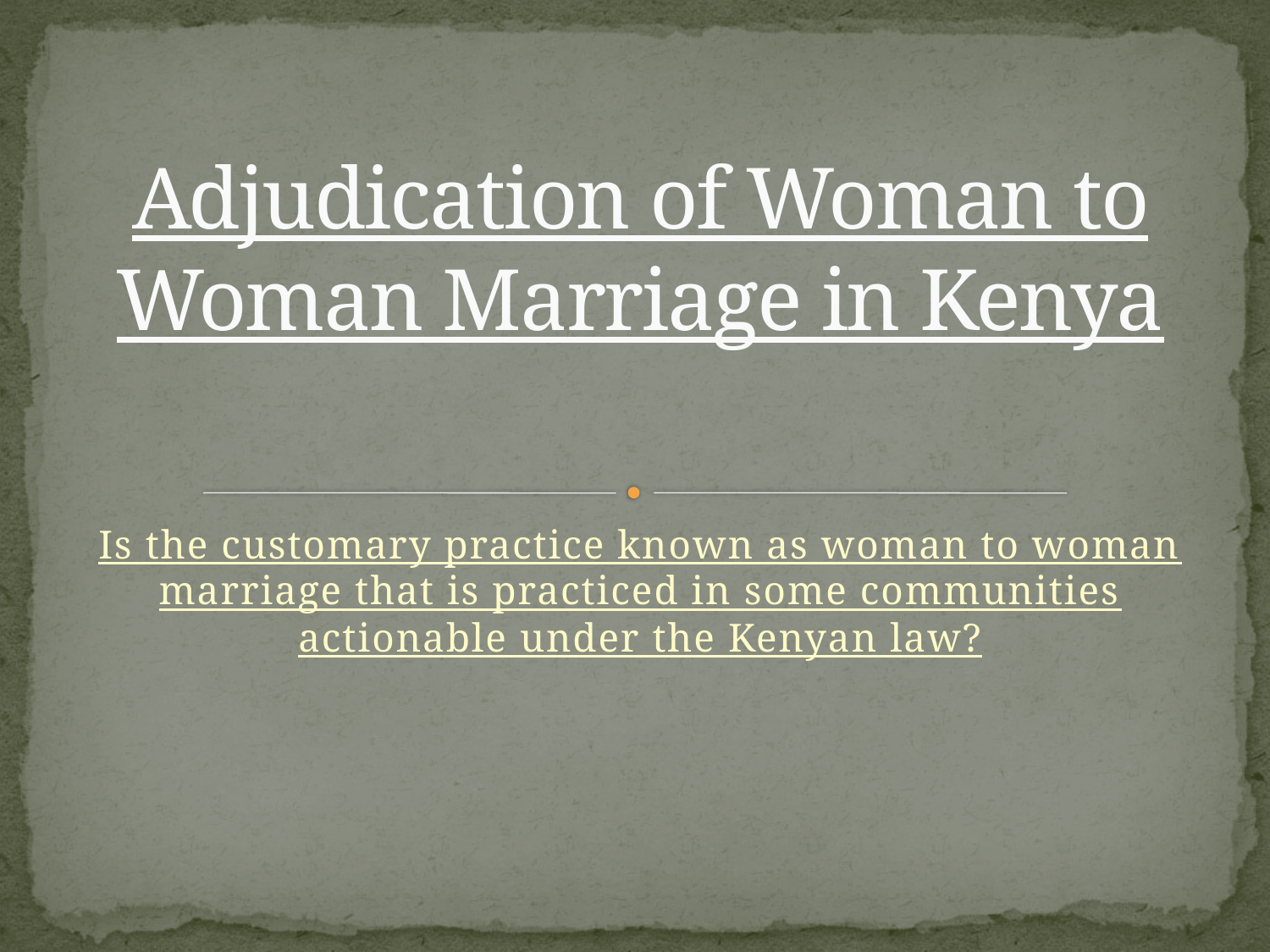

# Adjudication of Woman to Woman Marriage in Kenya
Is the customary practice known as woman to woman marriage that is practiced in some communities actionable under the Kenyan law?